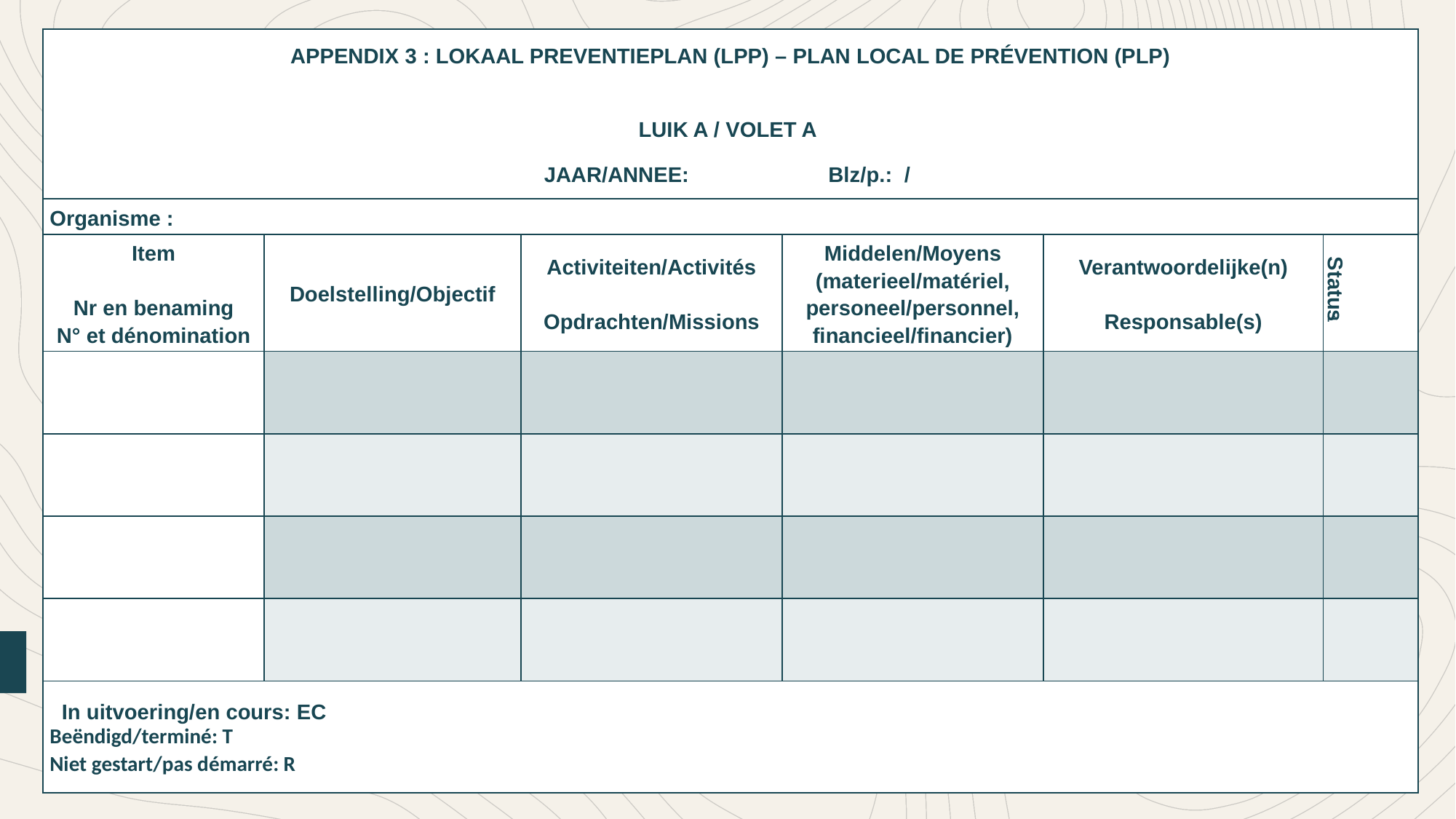

| Appendix 3 : Lokaal Preventieplan (LPP) – Plan Local de Prévention (PLP)   Luik A / Volet A JAAR/ANNEE: Blz/p.: / |  |  |  |  |  |
| --- | --- | --- | --- | --- | --- |
| Organisme : |  |  |  |  |  |
| Item   Nr en benaming N° et dénomination | Doelstelling/Objectif | Activiteiten/Activités   Opdrachten/Missions | Middelen/Moyens (materieel/matériel, personeel/personnel, financieel/financier) | Verantwoordelijke(n)   Responsable(s) | Status1 |
|  |  |  |  |  |  |
|  |  |  |  |  |  |
|  |  |  |  |  |  |
|  |  |  |  |  |  |
| In uitvoering/en cours: EC Beëndigd/terminé: T Niet gestart/pas démarré: R |  |  |  |  |  |